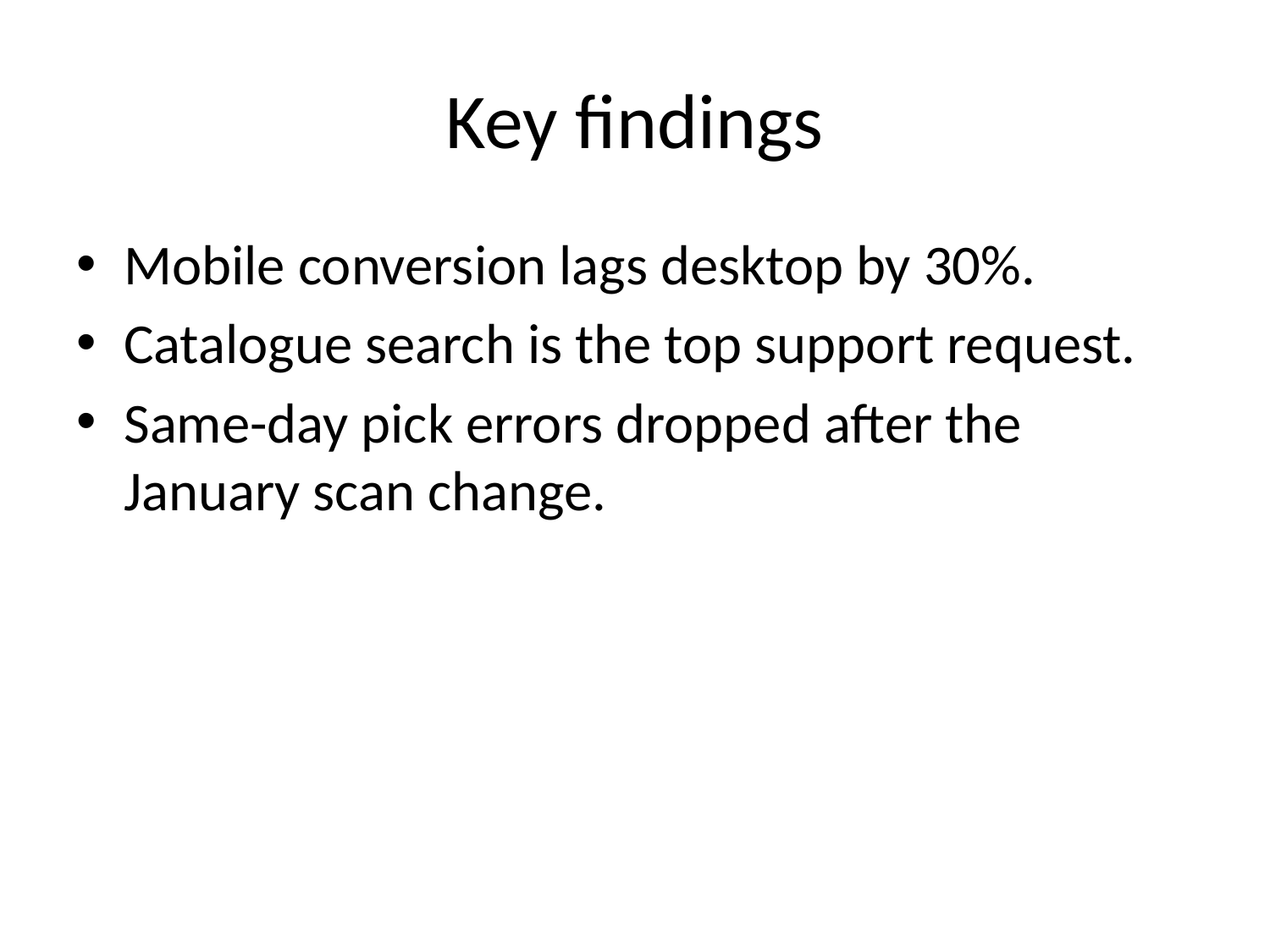

# Key findings
Mobile conversion lags desktop by 30%.
Catalogue search is the top support request.
Same-day pick errors dropped after the January scan change.